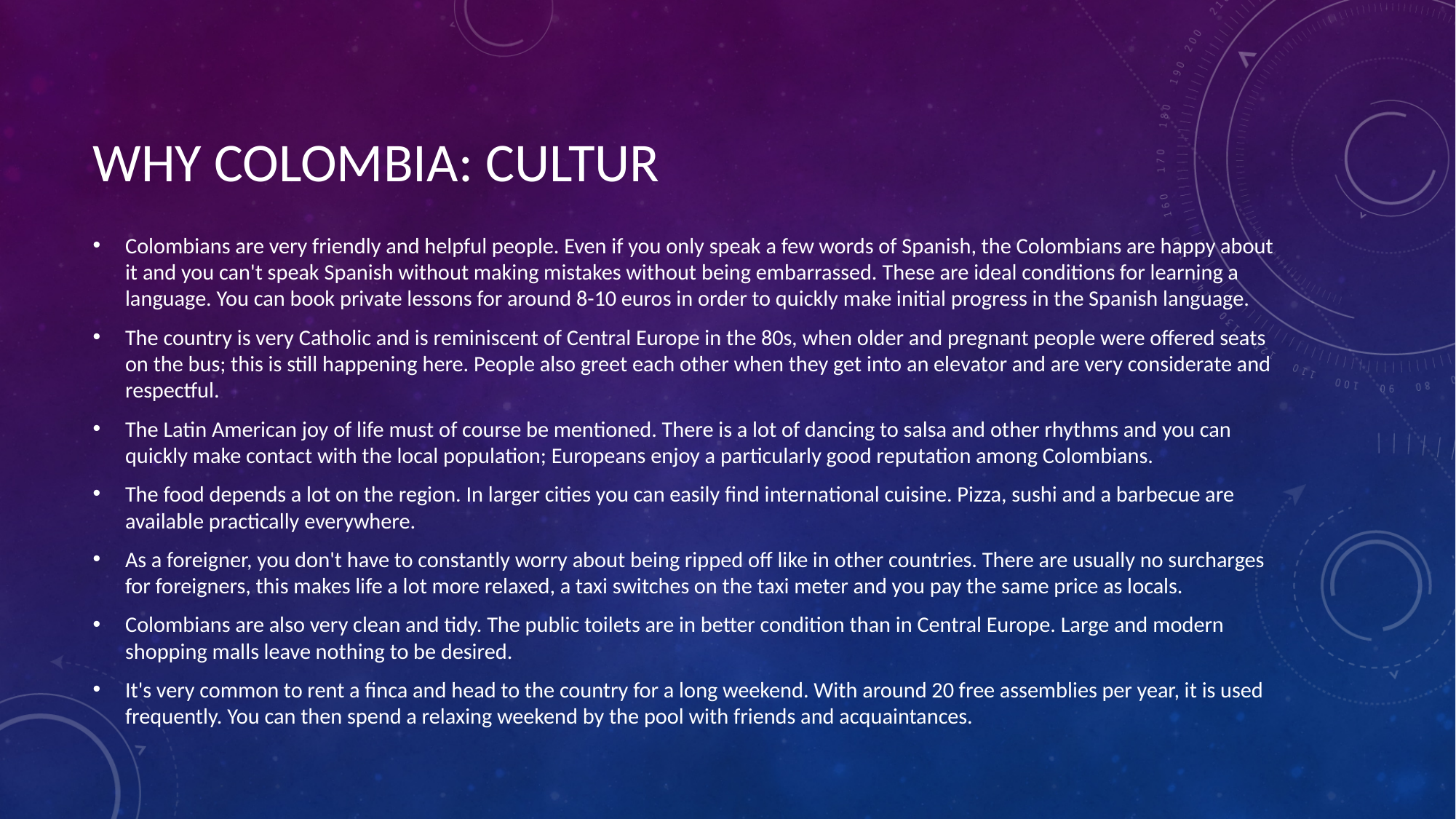

# WHY COLOMBIA: CULTUR
Colombians are very friendly and helpful people. Even if you only speak a few words of Spanish, the Colombians are happy about it and you can't speak Spanish without making mistakes without being embarrassed. These are ideal conditions for learning a language. You can book private lessons for around 8-10 euros in order to quickly make initial progress in the Spanish language.
The country is very Catholic and is reminiscent of Central Europe in the 80s, when older and pregnant people were offered seats on the bus; this is still happening here. People also greet each other when they get into an elevator and are very considerate and respectful.
The Latin American joy of life must of course be mentioned. There is a lot of dancing to salsa and other rhythms and you can quickly make contact with the local population; Europeans enjoy a particularly good reputation among Colombians.
The food depends a lot on the region. In larger cities you can easily find international cuisine. Pizza, sushi and a barbecue are available practically everywhere.
As a foreigner, you don't have to constantly worry about being ripped off like in other countries. There are usually no surcharges for foreigners, this makes life a lot more relaxed, a taxi switches on the taxi meter and you pay the same price as locals.
Colombians are also very clean and tidy. The public toilets are in better condition than in Central Europe. Large and modern shopping malls leave nothing to be desired.
It's very common to rent a finca and head to the country for a long weekend. With around 20 free assemblies per year, it is used frequently. You can then spend a relaxing weekend by the pool with friends and acquaintances.